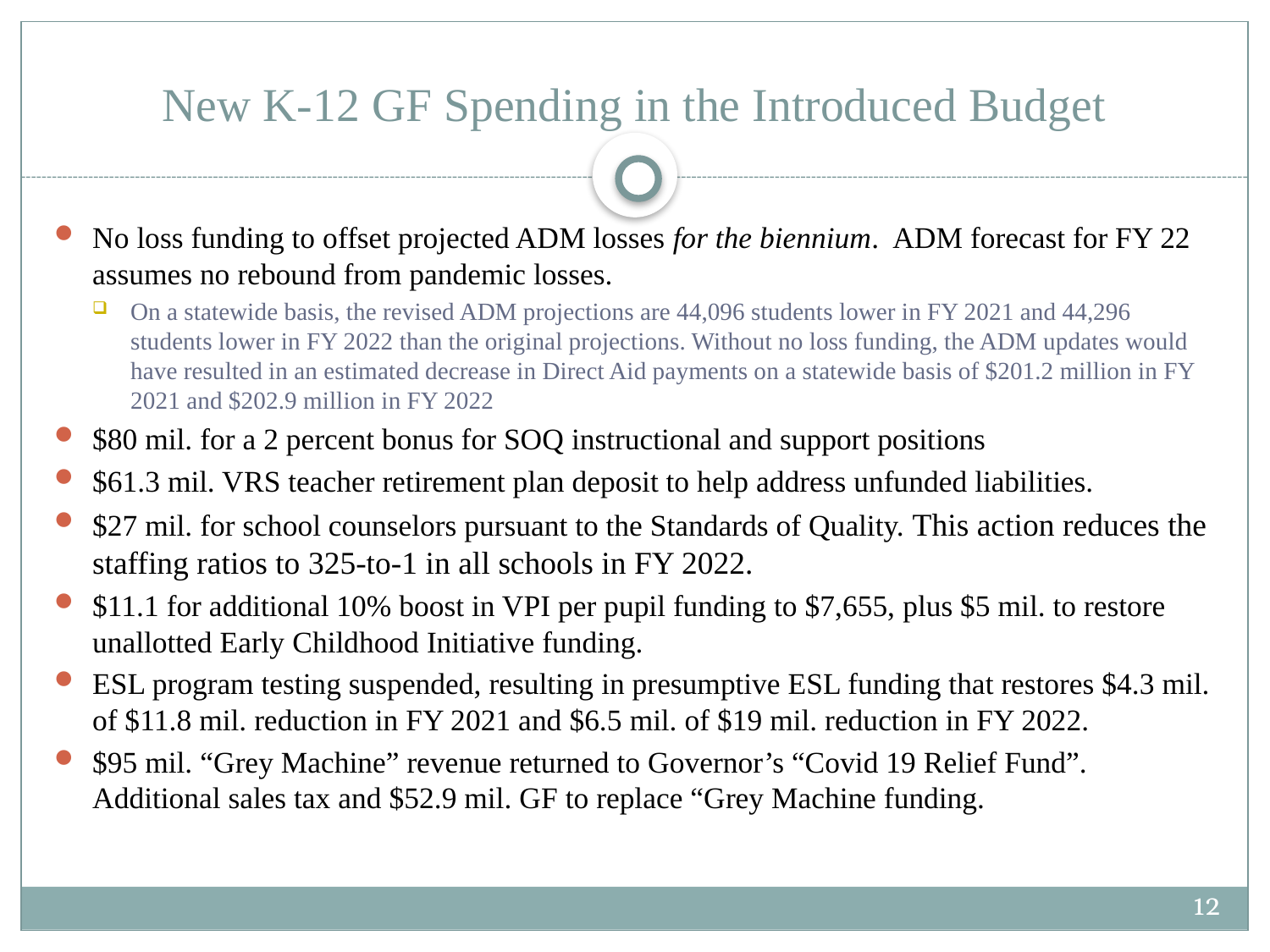

# New K-12 GF Spending in the Introduced Budget
12
No loss funding to offset projected ADM losses for the biennium.  ADM forecast for FY 22 assumes no rebound from pandemic losses.
On a statewide basis, the revised ADM projections are 44,096 students lower in FY 2021 and 44,296 students lower in FY 2022 than the original projections. Without no loss funding, the ADM updates would have resulted in an estimated decrease in Direct Aid payments on a statewide basis of $201.2 million in FY 2021 and $202.9 million in FY 2022
$80 mil. for a 2 percent bonus for SOQ instructional and support positions
$61.3 mil. VRS teacher retirement plan deposit to help address unfunded liabilities.
$27 mil. for school counselors pursuant to the Standards of Quality. This action reduces the staffing ratios to 325-to-1 in all schools in FY 2022.
$11.1 for additional 10% boost in VPI per pupil funding to $7,655, plus $5 mil. to restore unallotted Early Childhood Initiative funding.
ESL program testing suspended, resulting in presumptive ESL funding that restores $4.3 mil. of $11.8 mil. reduction in FY 2021 and $6.5 mil. of $19 mil. reduction in FY 2022.
$95 mil. “Grey Machine” revenue returned to Governor’s “Covid 19 Relief Fund”.  Additional sales tax and $52.9 mil. GF to replace “Grey Machine funding.